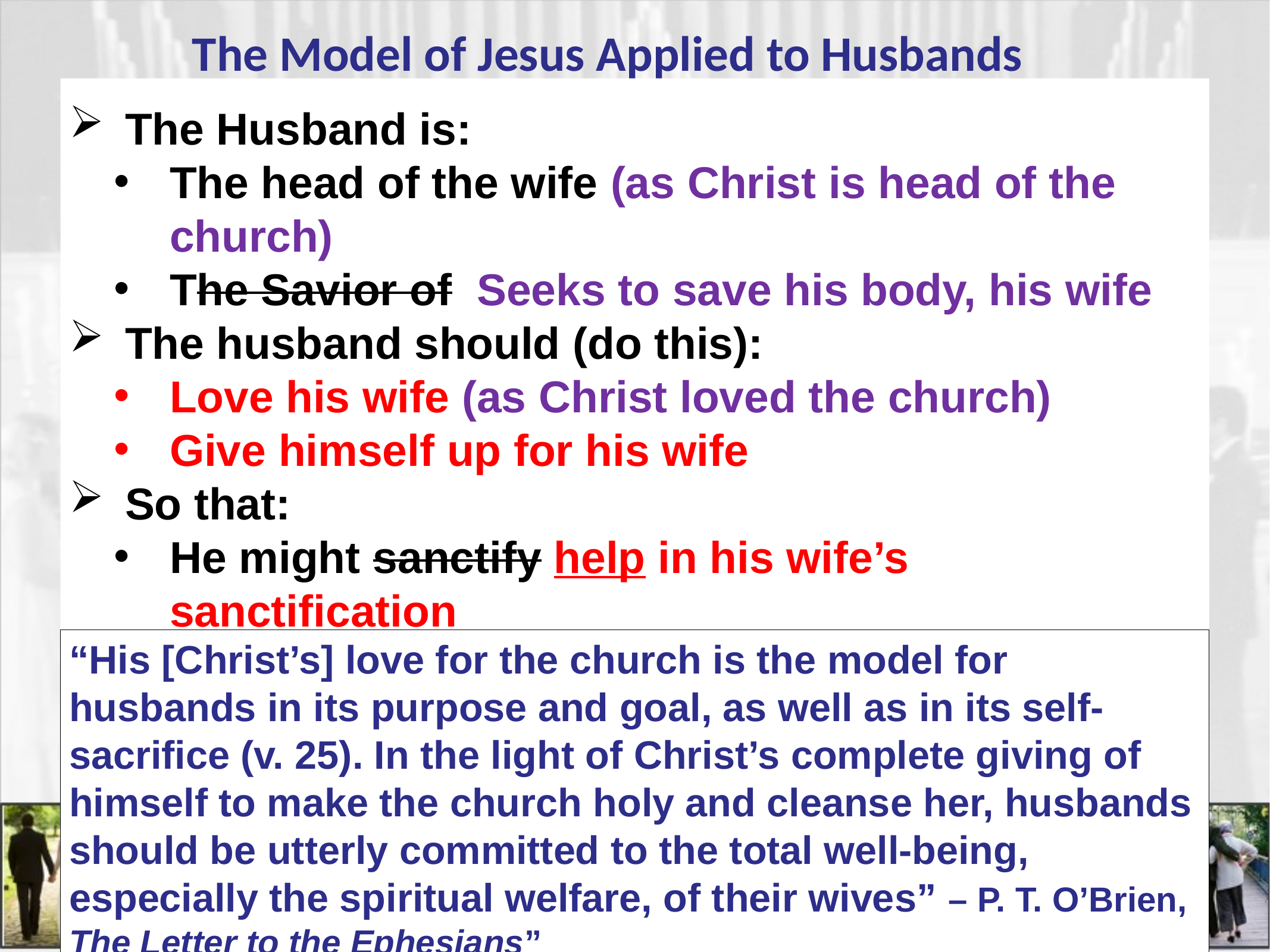

The Model of Jesus Applied to Husbands

The Husband is:
The head of the wife (as Christ is head of the church)
The Savior of  Seeks to save his body, his wife
The husband should (do this):
Love his wife (as Christ loved the church)
Give himself up for his wife
So that:
He might sanctify help in his wife’s sanctification
He might present his wife to Christ (in the same way)
In splendor
Without spot or wrinkle or any such thing
Holy and without blemish.
Husband nourishes & cherishes his wife as his own body
“His [Christ’s] love for the church is the model for husbands in its purpose and goal, as well as in its self-sacrifice (v. 25). In the light of Christ’s complete giving of himself to make the church holy and cleanse her, husbands should be utterly committed to the total well-being, especially the spiritual welfare, of their wives” – P. T. O’Brien, The Letter to the Ephesians”
(as Christ)